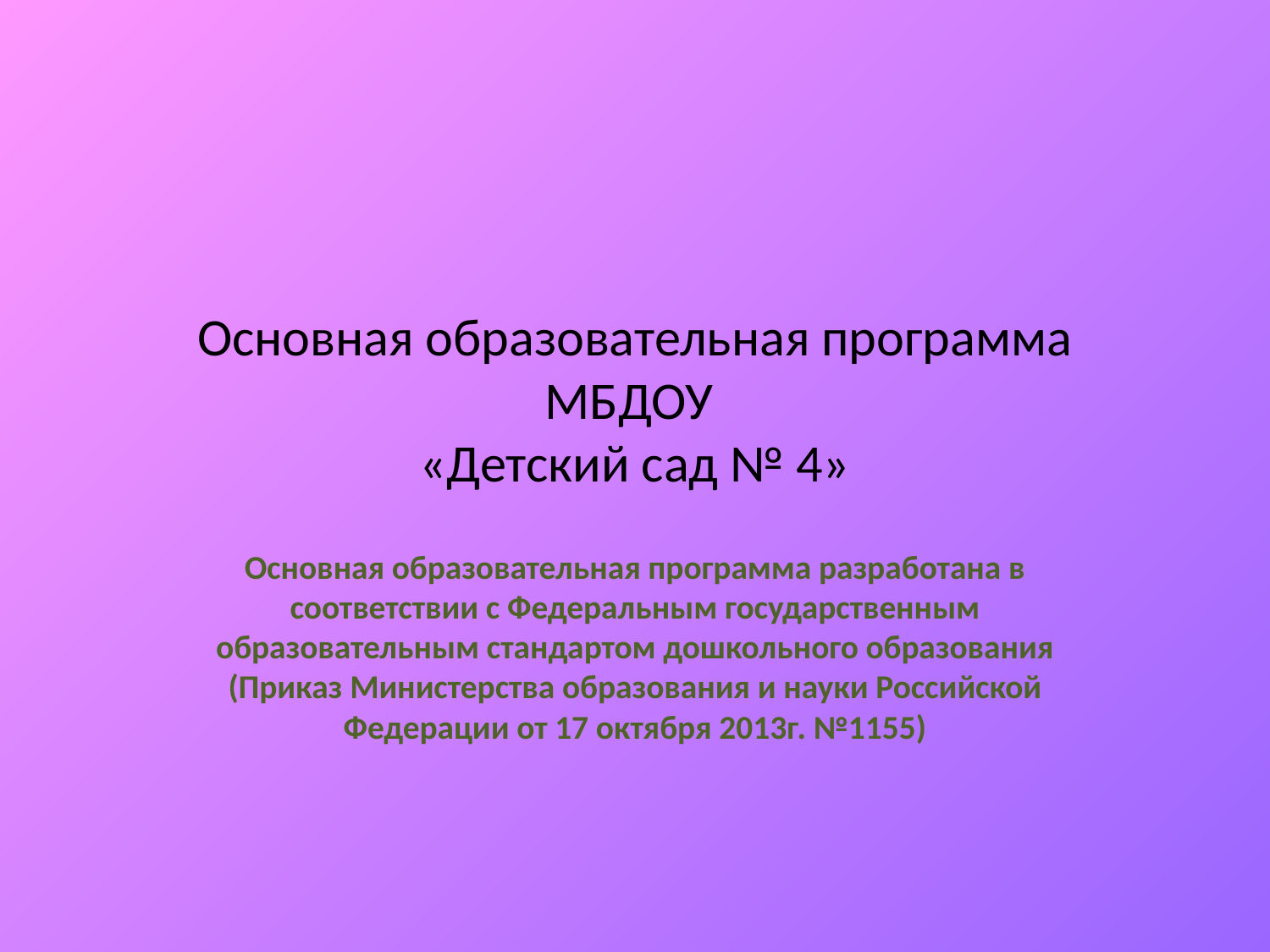

# Основная образовательная программа МБДОУ «Детский сад № 4»
Основная образовательная программа разработана в соответствии с Федеральным государственным образовательным стандартом дошкольного образования (Приказ Министерства образования и науки Российской Федерации от 17 октября 2013г. №1155)